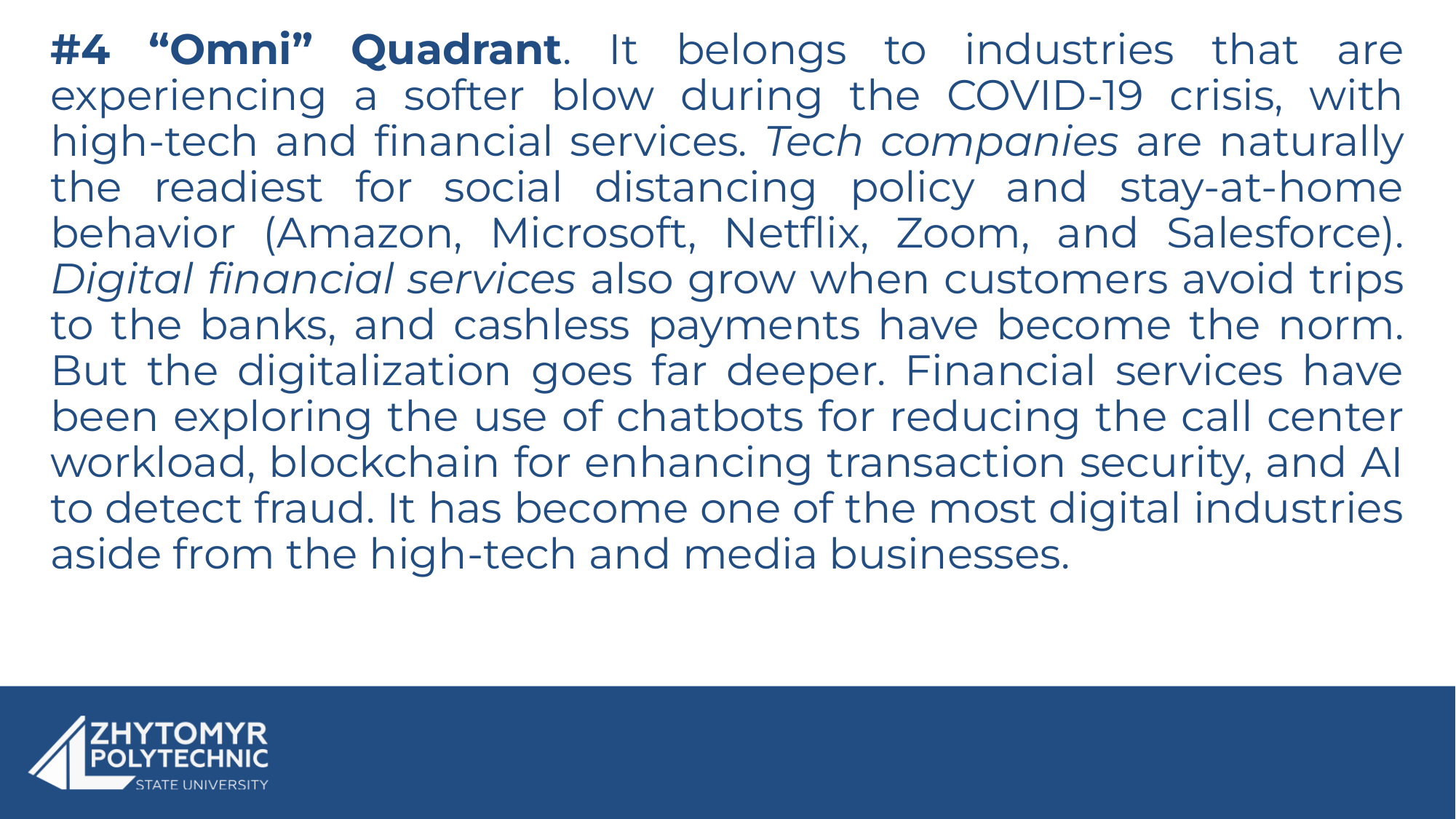

#4 “Omni” Quadrant. It belongs to industries that are experiencing a softer blow during the COVID-19 crisis, with high-tech and financial services. Tech companies are naturally the readiest for social distancing policy and stay-at-home behavior (Amazon, Microsoft, Netflix, Zoom, and Salesforce). Digital financial services also grow when customers avoid trips to the banks, and cashless payments have become the norm. But the digitalization goes far deeper. Financial services have been exploring the use of chatbots for reducing the call center workload, blockchain for enhancing transaction security, and AI to detect fraud. It has become one of the most digital industries aside from the high-tech and media businesses.